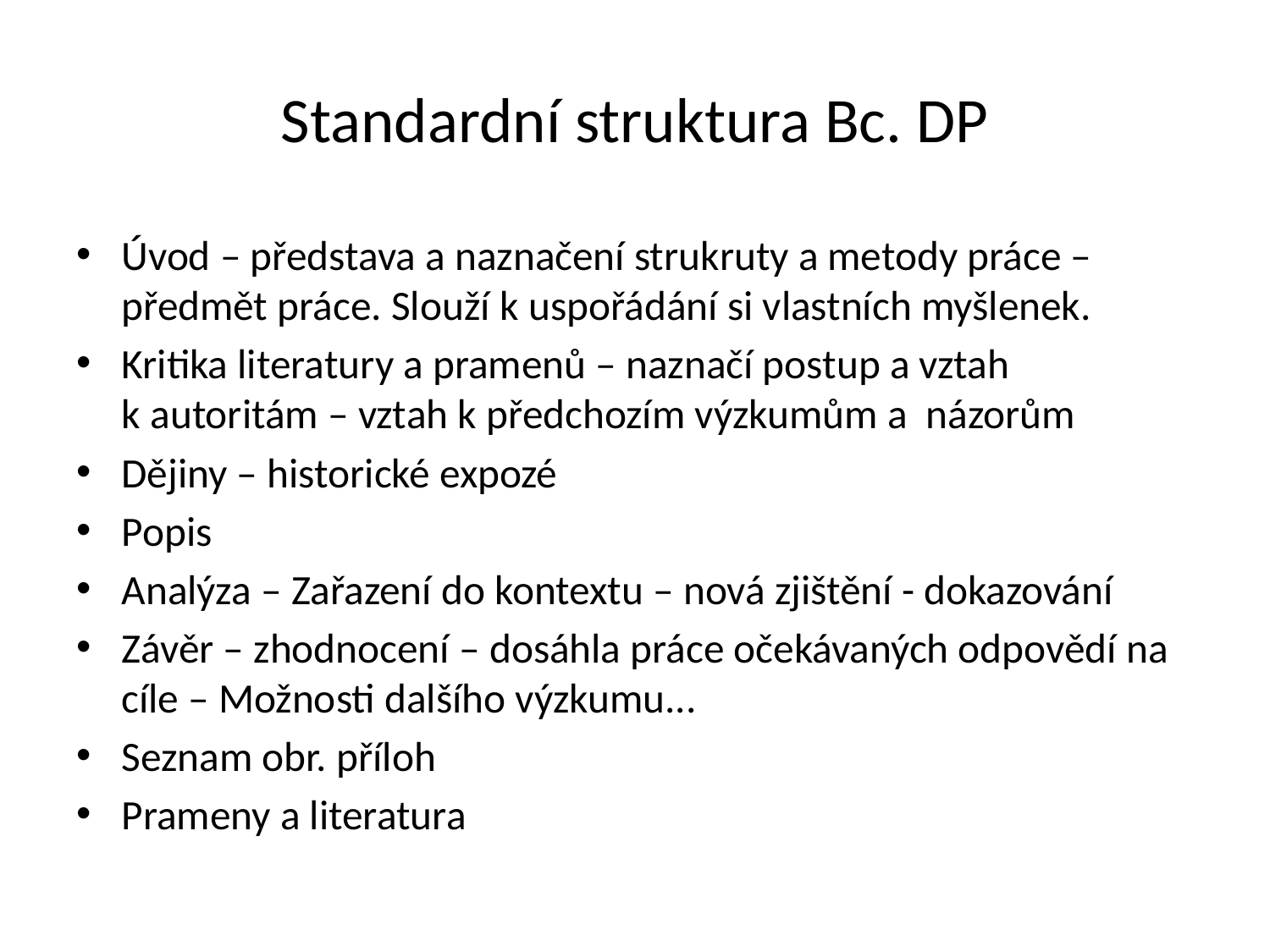

# Standardní struktura Bc. DP
Úvod – představa a naznačení strukruty a metody práce – předmět práce. Slouží k uspořádání si vlastních myšlenek.
Kritika literatury a pramenů – naznačí postup a vztah k autoritám – vztah k předchozím výzkumům a  názorům
Dějiny – historické expozé
Popis
Analýza – Zařazení do kontextu – nová zjištění - dokazování
Závěr – zhodnocení – dosáhla práce očekávaných odpovědí na cíle – Možnosti dalšího výzkumu...
Seznam obr. příloh
Prameny a literatura